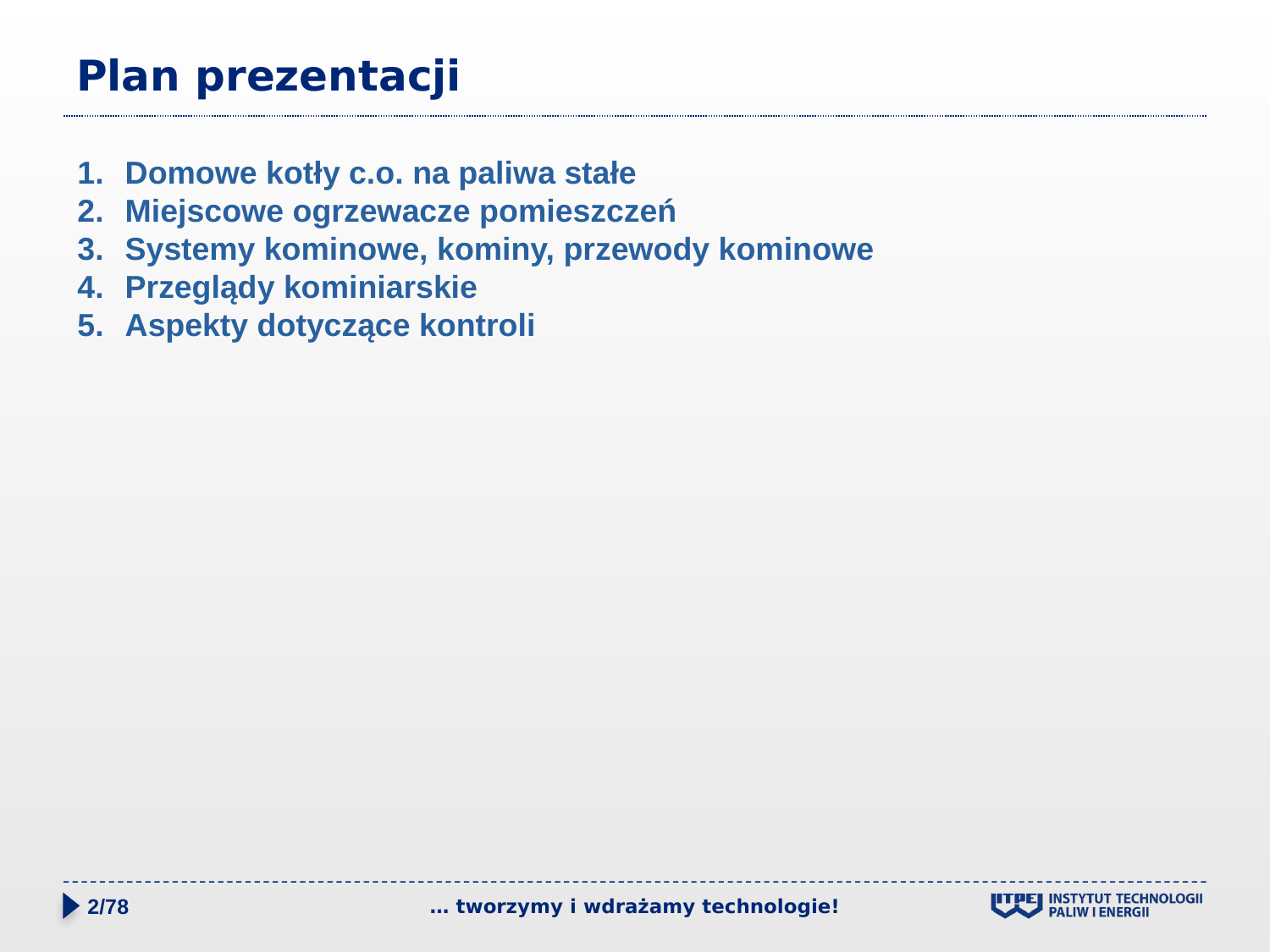

# Plan prezentacji
Domowe kotły c.o. na paliwa stałe
Miejscowe ogrzewacze pomieszczeń
Systemy kominowe, kominy, przewody kominowe
Przeglądy kominiarskie
Aspekty dotyczące kontroli